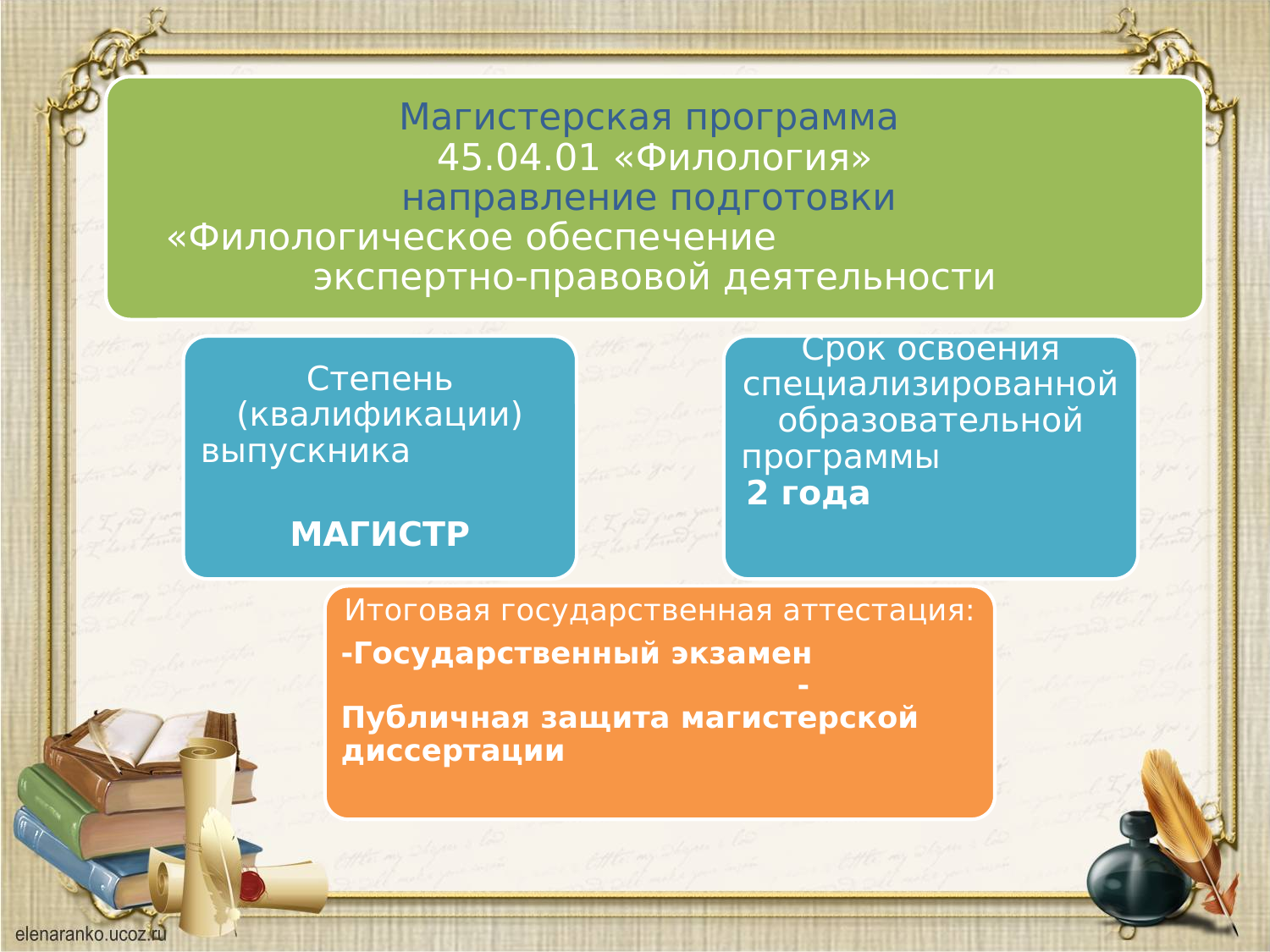

Магистерская программа
45.04.01 «Филология»
направление подготовки
«Филологическое обеспечение                                экспертно-правовой деятельности
Степень (квалификации) выпускника
МАГИСТР
Итоговая государственная аттестация:
-Государственный экзамен                                                             -Публичная защита магистерской диссертации

Срок освоения специализированной образовательной программы                  2 года